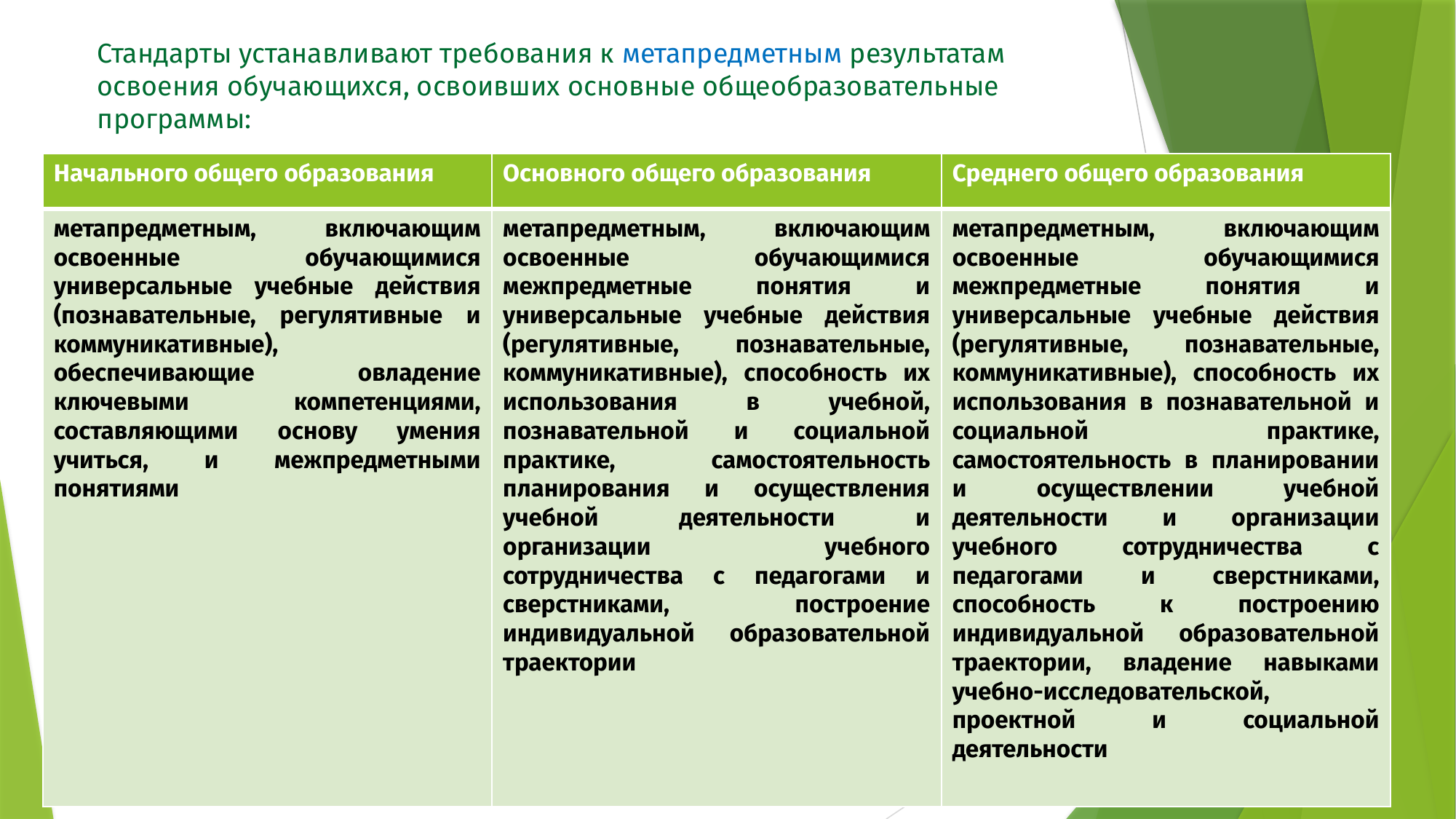

# Стандарты устанавливают требования к метапредметным результатам освоения обучающихся, освоивших основные общеобразовательные программы:
| Начального общего образования | Основного общего образования | Среднего общего образования |
| --- | --- | --- |
| метапредметным, включающим освоенные обучающимися универсальные учебные действия (познавательные, регулятивные и коммуникативные), обеспечивающие овладение ключевыми компетенциями, составляющими основу умения учиться, и межпредметными понятиями | метапредметным, включающим освоенные обучающимися межпредметные понятия и универсальные учебные действия (регулятивные, познавательные, коммуникативные), способность их использования в учебной, познавательной и социальной практике, самостоятельность планирования и осуществления учебной деятельности и организации учебного сотрудничества с педагогами и сверстниками, построение индивидуальной образовательной траектории | метапредметным, включающим освоенные обучающимися межпредметные понятия и универсальные учебные действия (регулятивные, познавательные, коммуникативные), способность их использования в познавательной и социальной практике, самостоятельность в планировании и осуществлении учебной деятельности и организации учебного сотрудничества с педагогами и сверстниками, способность к построению индивидуальной образовательной траектории, владение навыками учебно-исследовательской, проектной и социальной деятельности |